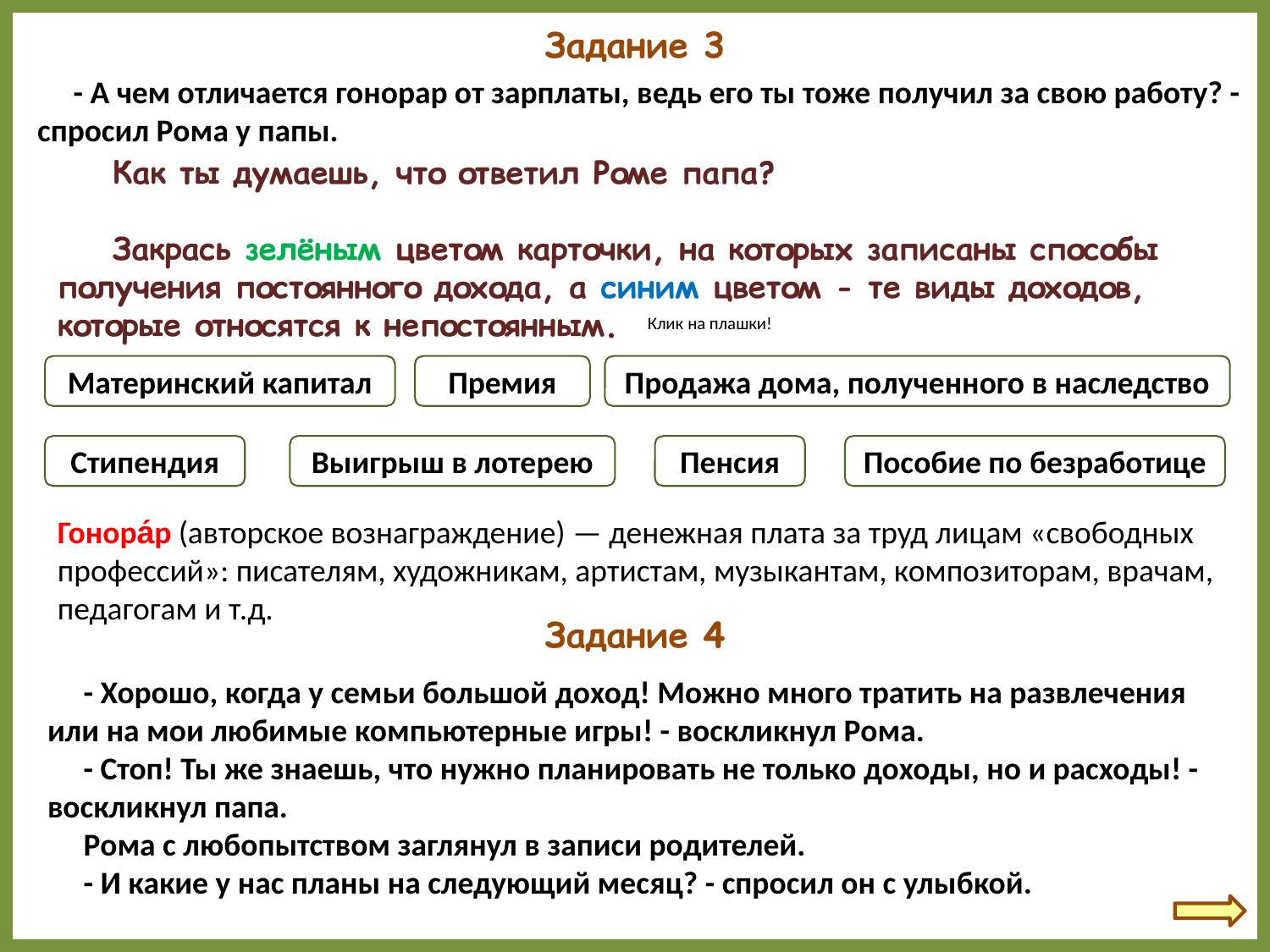

Задание 3
     - А чем отличается гонорар от зарплаты, ведь его ты тоже получил за свою работу? - спросил Рома у папы.
    Как ты думаешь, что ответил Роме папа?

    Закрась зелёным цветом карточки, на которых записаны способы получения постоянного дохода, а синим цветом - те виды доходов, которые относятся к непостоянным.
Клик на плашки!
Материнский капитал
Премия
Продажа дома, полученного в наследство
Стипендия
Выигрыш в лотерею
Пенсия
Пособие по безработице
Гонора́р (авторское вознаграждение) — денежная плата за труд лицам «свободных профессий»: писателям, художникам, артистам, музыкантам, композиторам, врачам, педагогам и т.д.
Задание 4
     - Хорошо, когда у семьи большой доход! Можно много тратить на развлечения или на мои любимые компьютерные игры! - воскликнул Рома.
     - Стоп! Ты же знаешь, что нужно планировать не только доходы, но и расходы! - воскликнул папа.
     Рома с любопытством заглянул в записи родителей.
     - И какие у нас планы на следующий месяц? - спросил он с улыбкой.